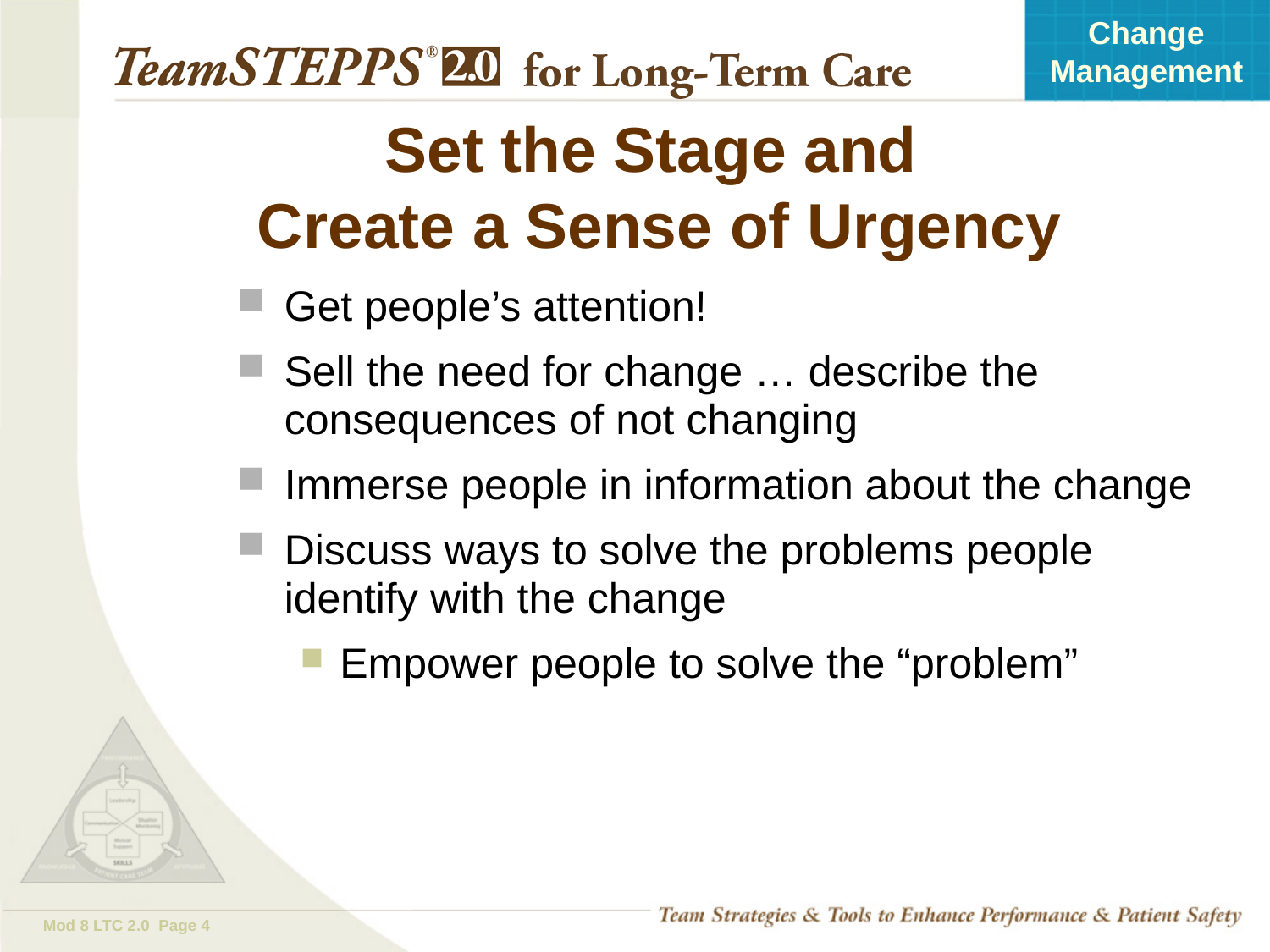

# Set the Stage and Create a Sense of Urgency
Get people’s attention!
Sell the need for change … describe the consequences of not changing
Immerse people in information about the change
Discuss ways to solve the problems people identify with the change
Empower people to solve the “problem”